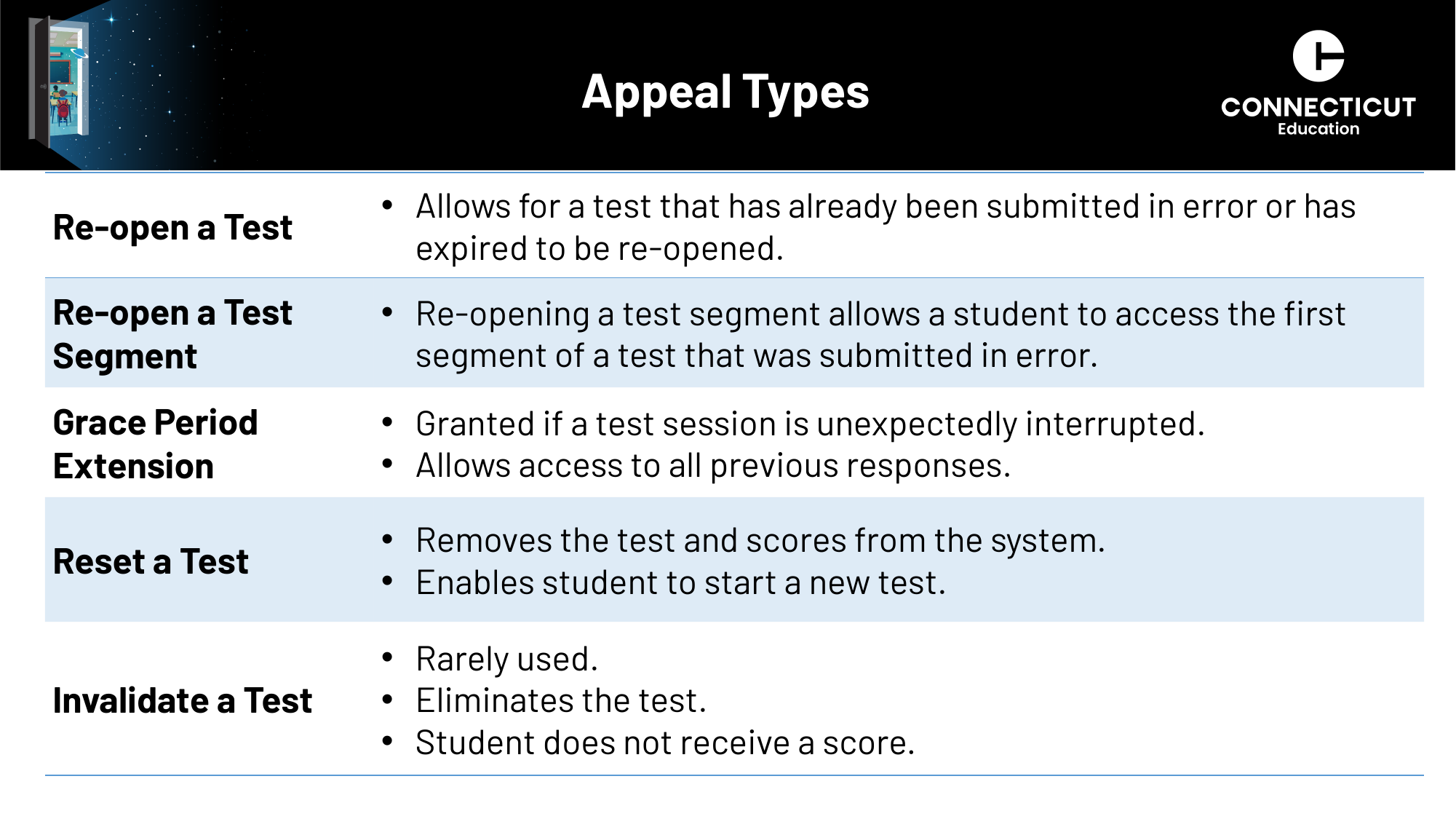

# Appeal Types
| Re-open a Test | Allows for a test that has already been submitted in error or has expired to be re-opened. |
| --- | --- |
| Re-open a Test Segment | Re-opening a test segment allows a student to access the first segment of a test that was submitted in error. |
| Grace Period Extension | Granted if a test session is unexpectedly interrupted. Allows access to all previous responses. |
| Reset a Test | Removes the test and scores from the system. Enables student to start a new test. |
| Invalidate a Test | Rarely used. Eliminates the test. Student does not receive a score. |